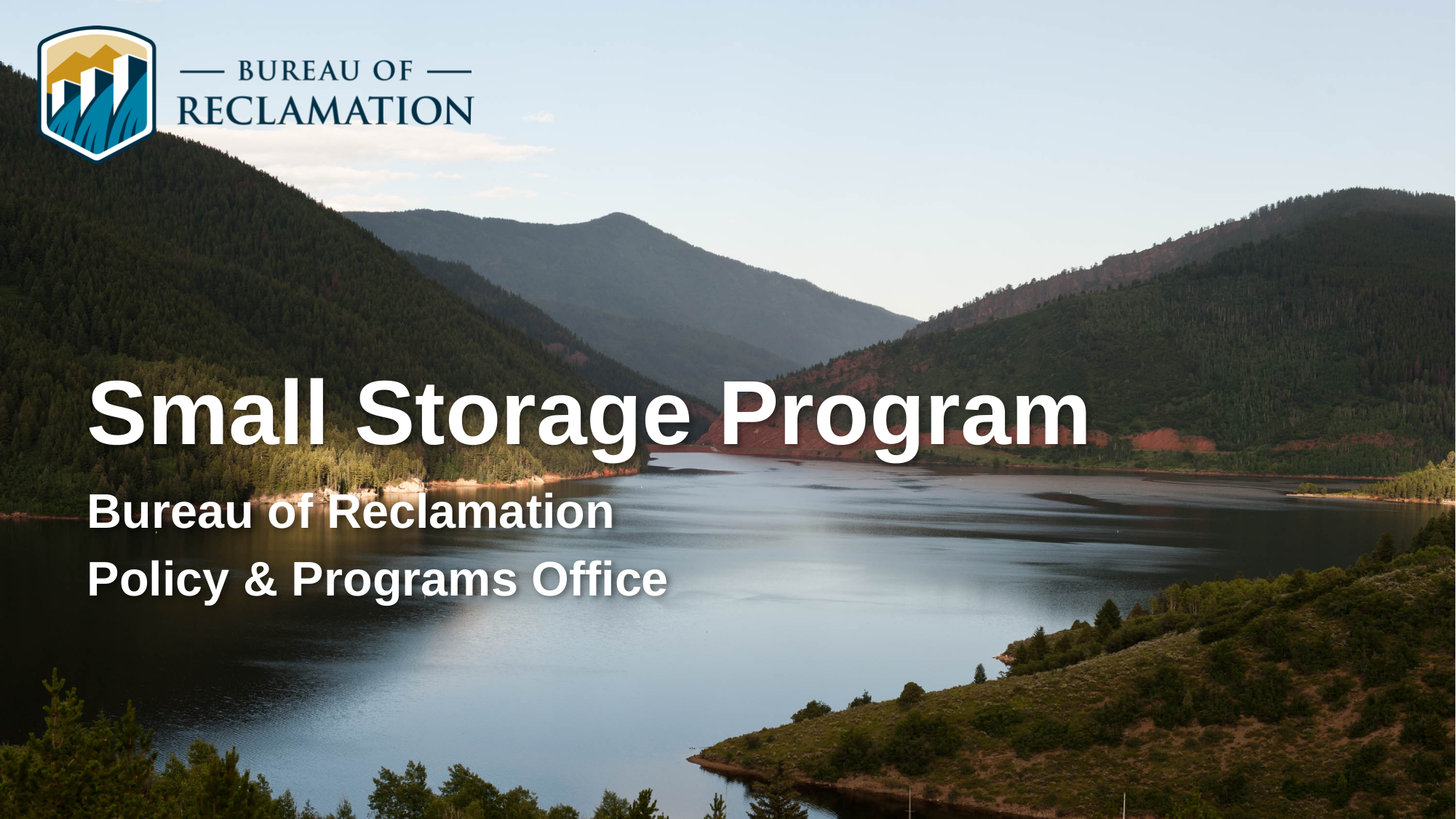

# Small Storage Program
Bureau of Reclamation
Policy & Programs Office